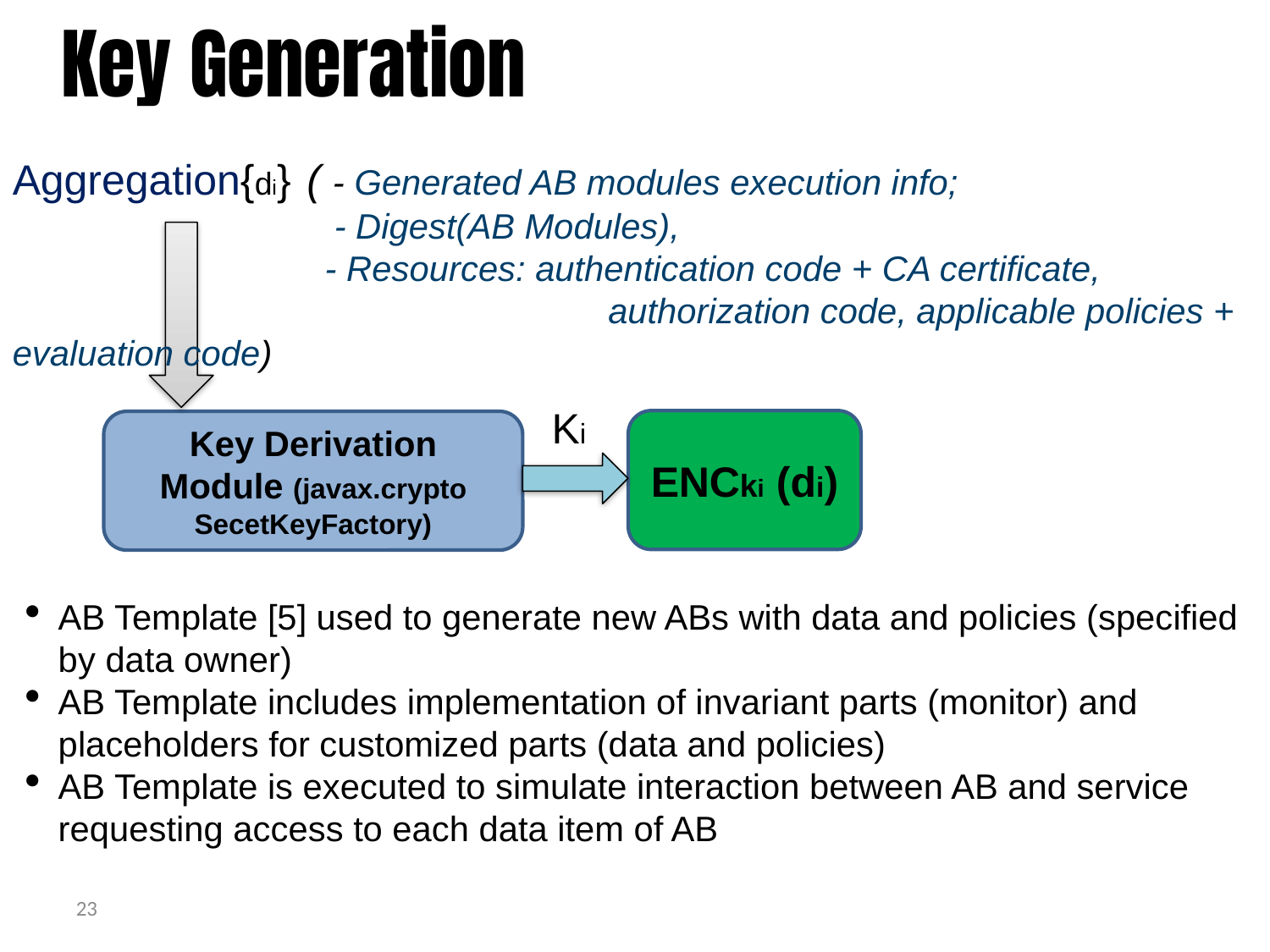

Key Generation

Aggregation{di}  ( - Generated AB modules execution info;
	                    - Digest(AB Modules),
	    	      - Resources: authentication code + CA certificate,                                                    		         authorization code, applicable policies + evaluation code)

Ki
ENCki (di)
Key Derivation Module (javax.crypto SecetKeyFactory)

AB Template [5] used to generate new ABs with data and policies (specified by data owner)
AB Template includes implementation of invariant parts (monitor) and placeholders for customized parts (data and policies)
AB Template is executed to simulate interaction between AB and service requesting access to each data item of AB

23